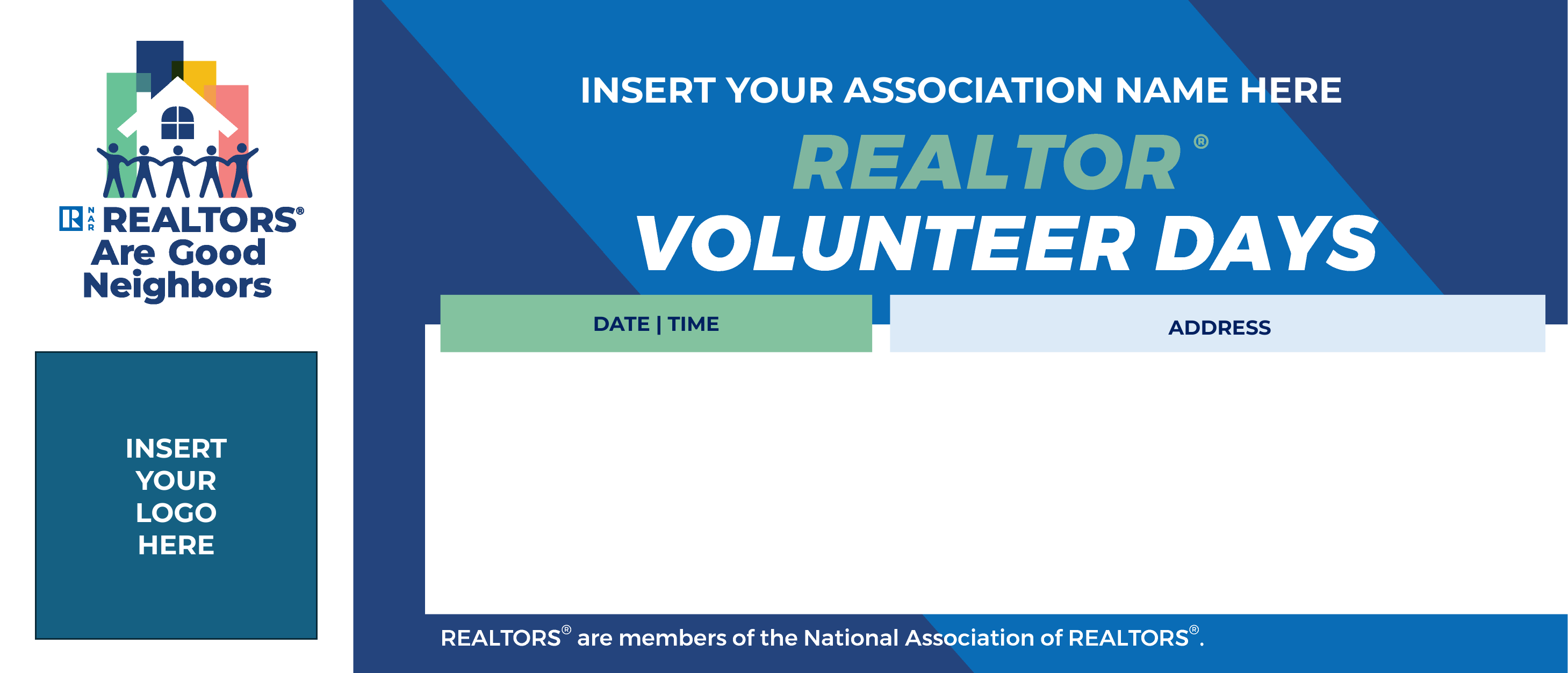

INSERT YOUR ASSOCIATION NAME HERE

DATE | TIME
ADDRESS
INSERT
YOUR
LOGO
HERE